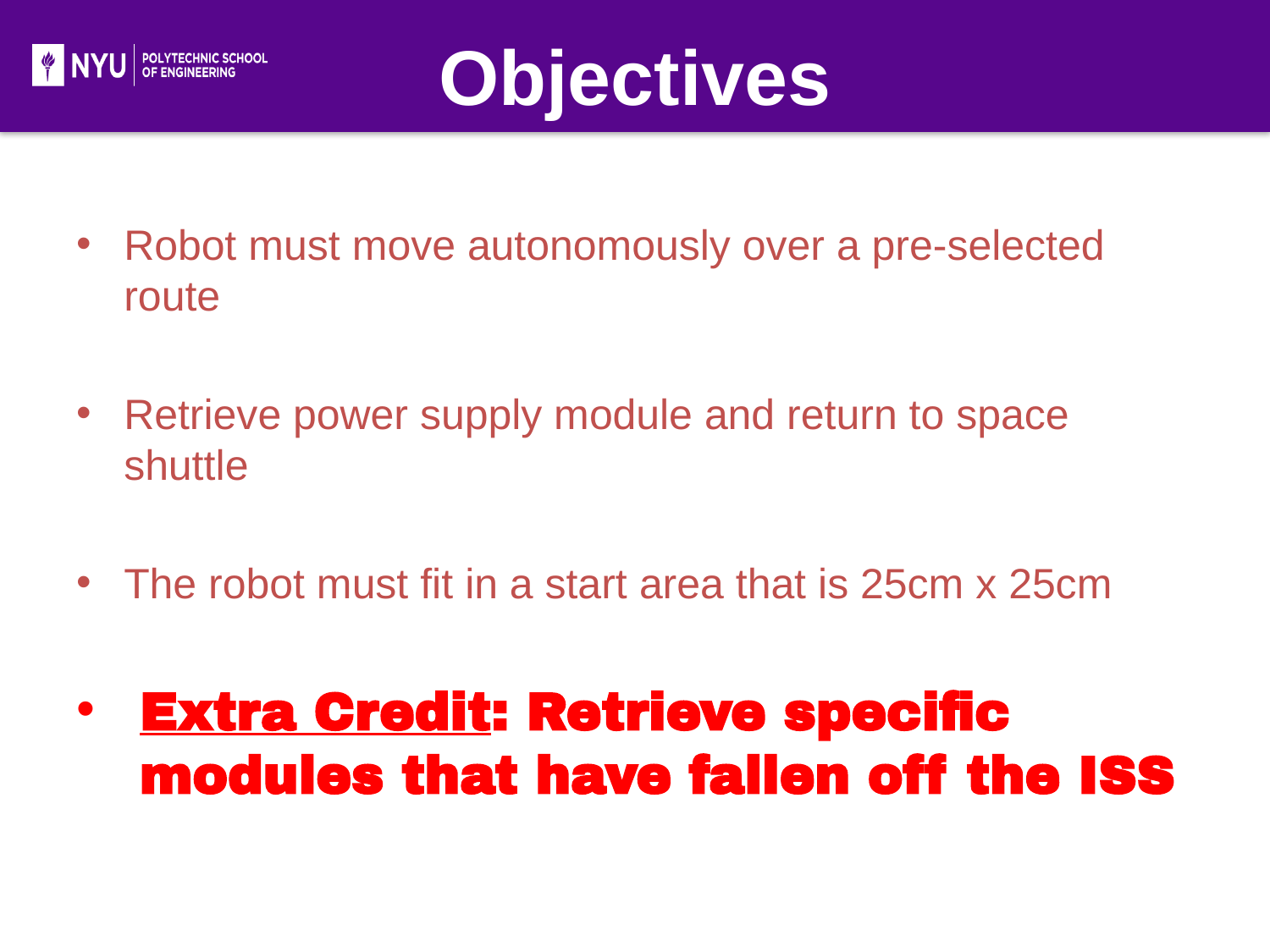

# Objectives
Robot must move autonomously over a pre-selected route

Retrieve power supply module and return to space shuttle

The robot must fit in a start area that is 25cm x 25cm

Extra Credit: Retrieve specific modules that have fallen off the ISS